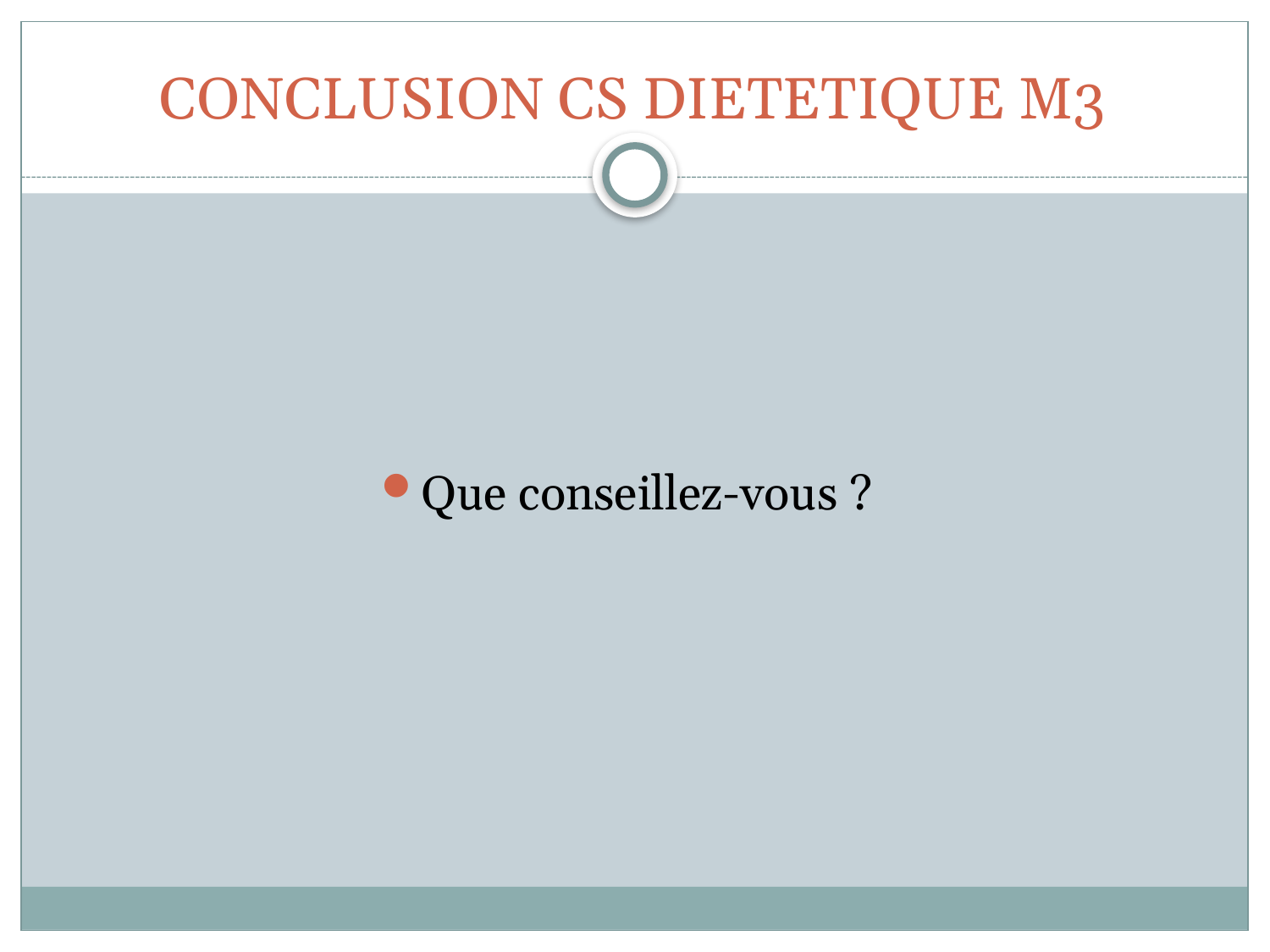

# CONCLUSION CS DIETETIQUE M3

Que conseillez-vous ?